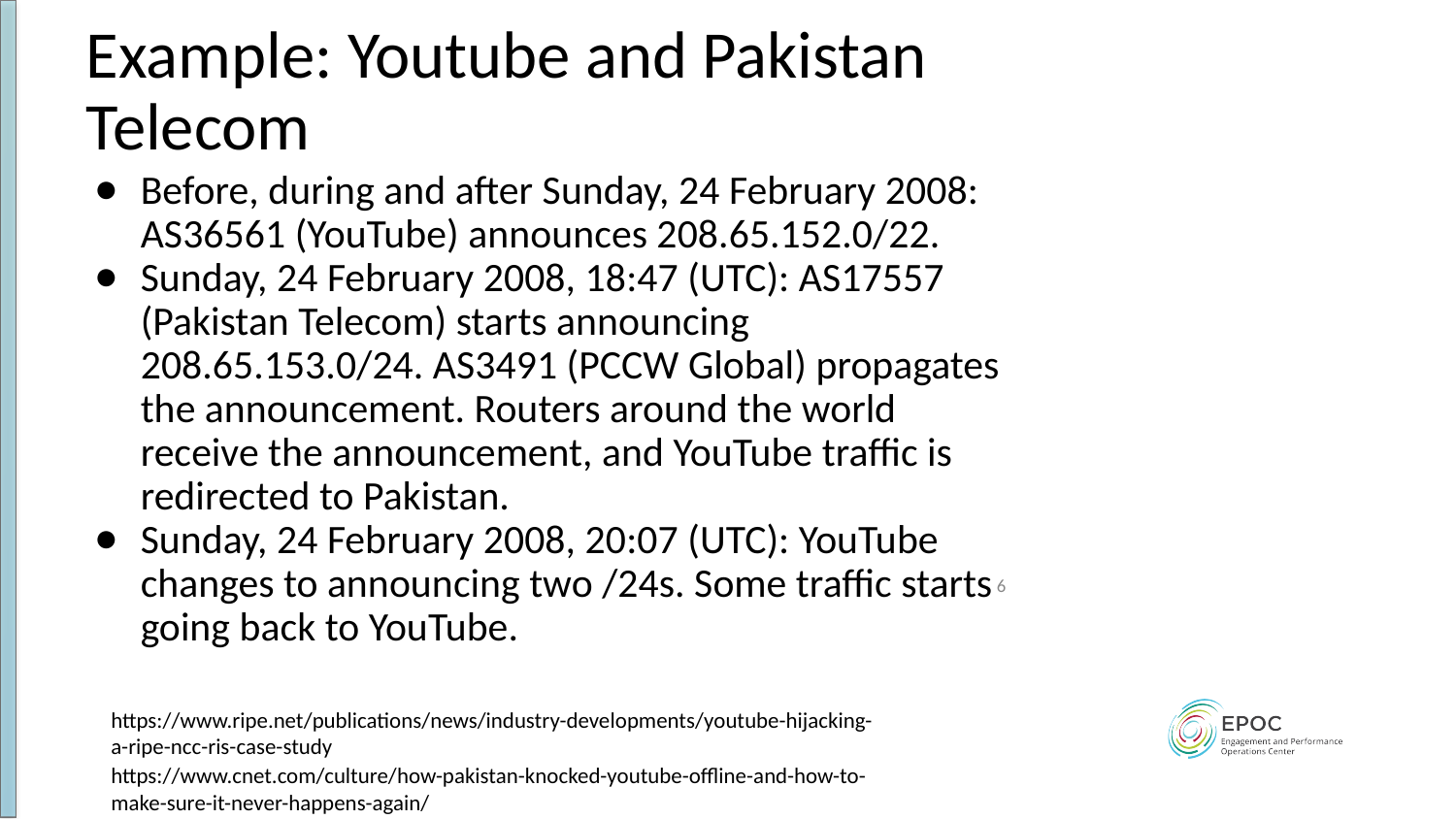

# Example: Youtube and Pakistan Telecom
Before, during and after Sunday, 24 February 2008: AS36561 (YouTube) announces 208.65.152.0/22.
Sunday, 24 February 2008, 18:47 (UTC): AS17557 (Pakistan Telecom) starts announcing 208.65.153.0/24. AS3491 (PCCW Global) propagates the announcement. Routers around the world receive the announcement, and YouTube traffic is redirected to Pakistan.
Sunday, 24 February 2008, 20:07 (UTC): YouTube changes to announcing two /24s. Some traffic starts going back to YouTube.
6
https://www.ripe.net/publications/news/industry-developments/youtube-hijacking-a-ripe-ncc-ris-case-study
https://www.cnet.com/culture/how-pakistan-knocked-youtube-offline-and-how-to-make-sure-it-never-happens-again/